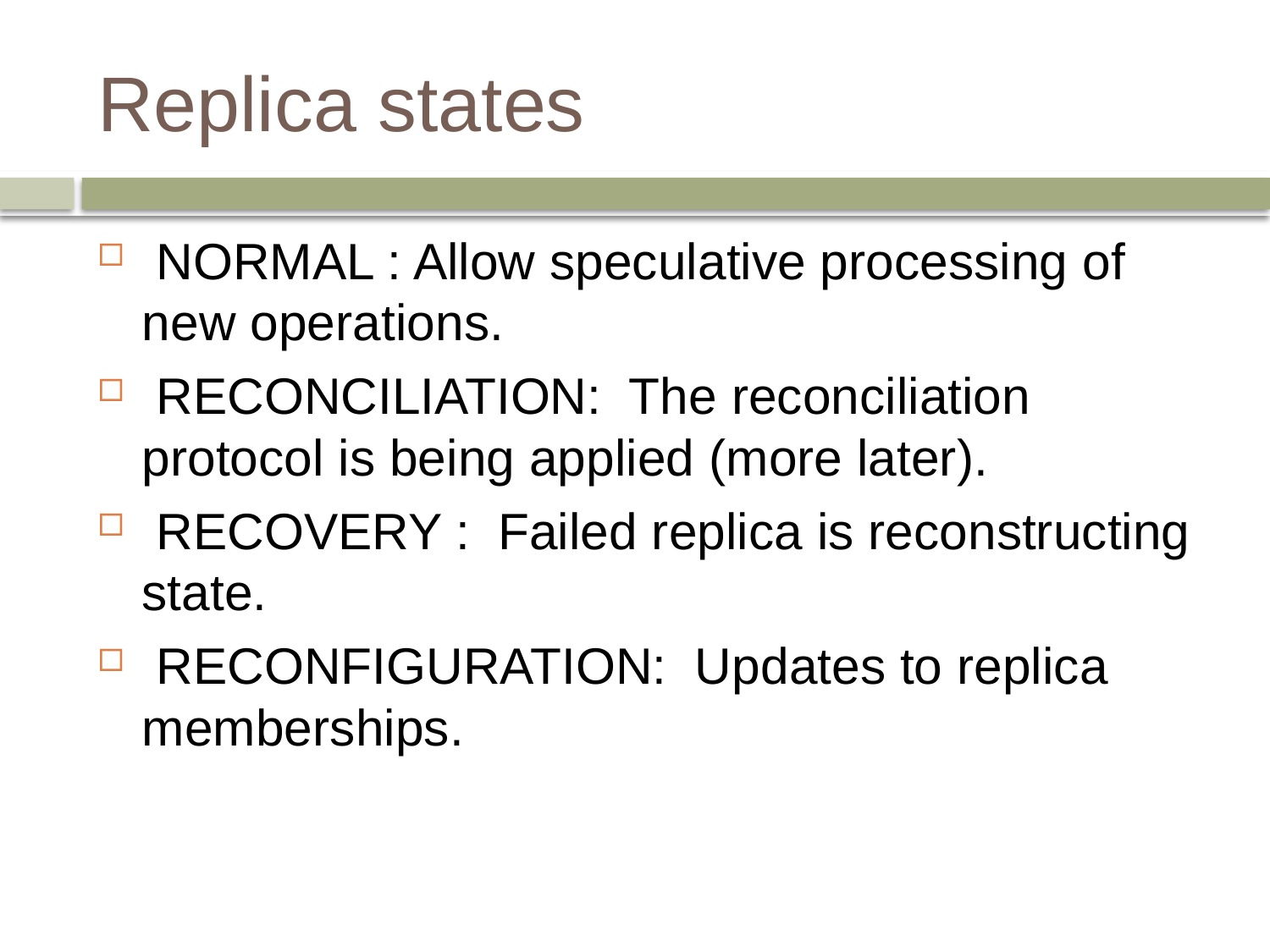

# Replica states
 NORMAL : Allow speculative processing of new operations.
 RECONCILIATION:  The reconciliation protocol is being applied (more later).
 RECOVERY :  Failed replica is reconstructing state.
 RECONFIGURATION:  Updates to replica memberships.